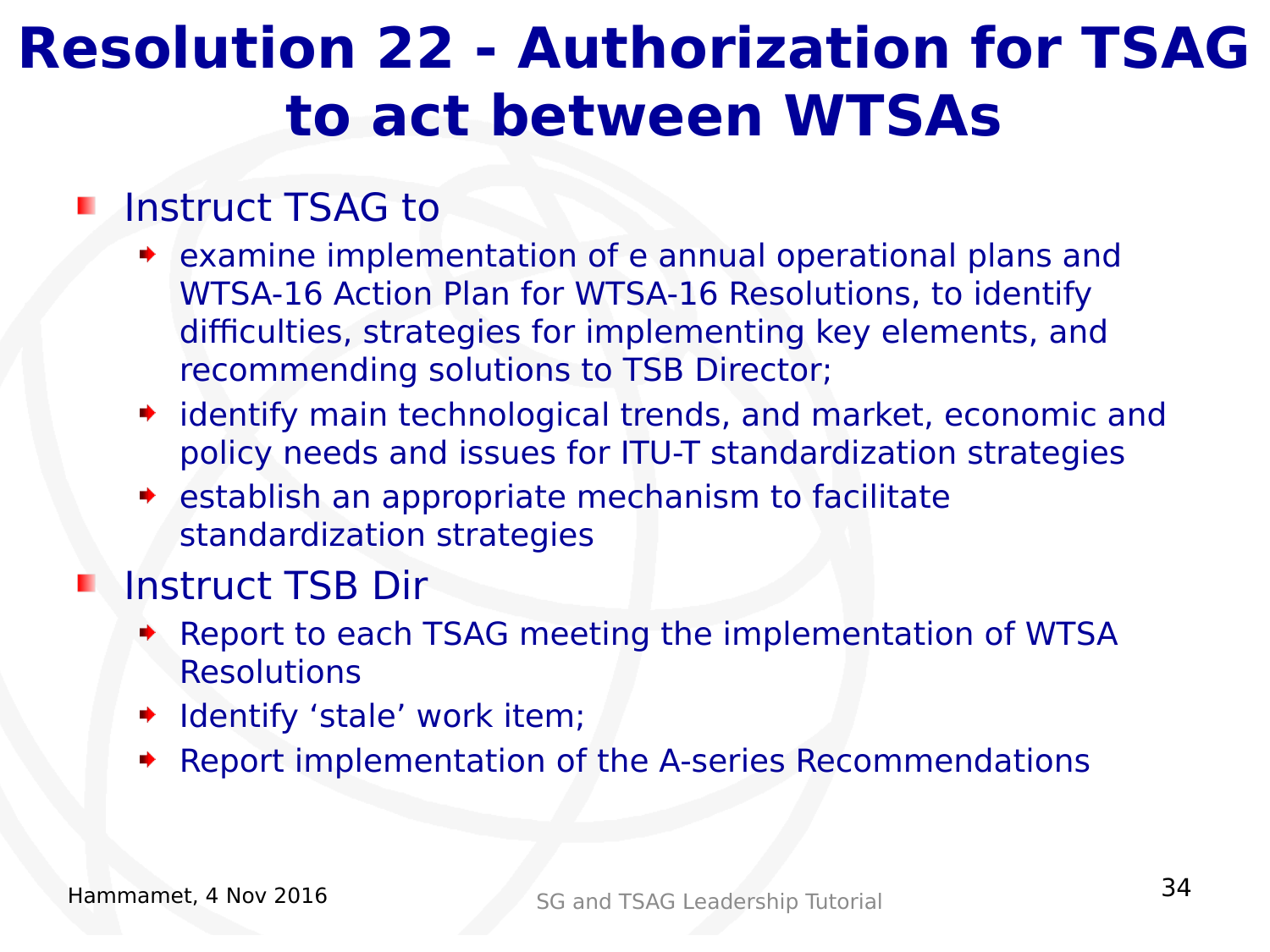

# Resolution 22 - Authorization for TSAG to act between WTSAs
Instruct TSAG to
examine implementation of e annual operational plans and WTSA-16 Action Plan for WTSA-16 Resolutions, to identify difficulties, strategies for implementing key elements, and recommending solutions to TSB Director;
identify main technological trends, and market, economic and policy needs and issues for ITU-T standardization strategies
establish an appropriate mechanism to facilitate standardization strategies
Instruct TSB Dir
Report to each TSAG meeting the implementation of WTSA Resolutions
Identify ‘stale’ work item;
Report implementation of the A-series Recommendations
34
Hammamet, 4 Nov 2016
SG and TSAG Leadership Tutorial